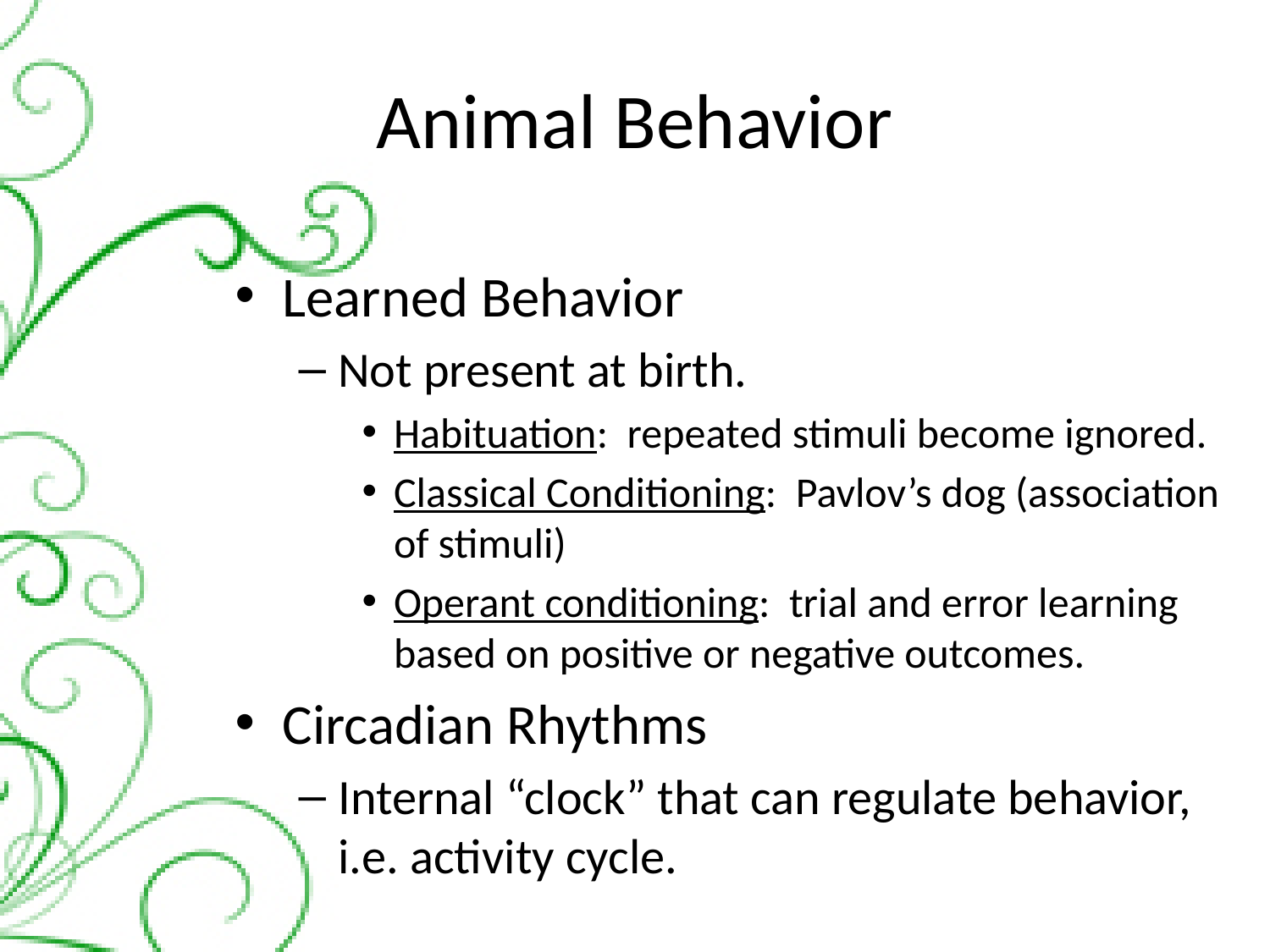

# Animal Behavior
Learned Behavior
Not present at birth.
Habituation:  repeated stimuli become ignored.
Classical Conditioning:  Pavlov’s dog (association of stimuli)
Operant conditioning:  trial and error learning based on positive or negative outcomes.
Circadian Rhythms
Internal “clock” that can regulate behavior, i.e. activity cycle.